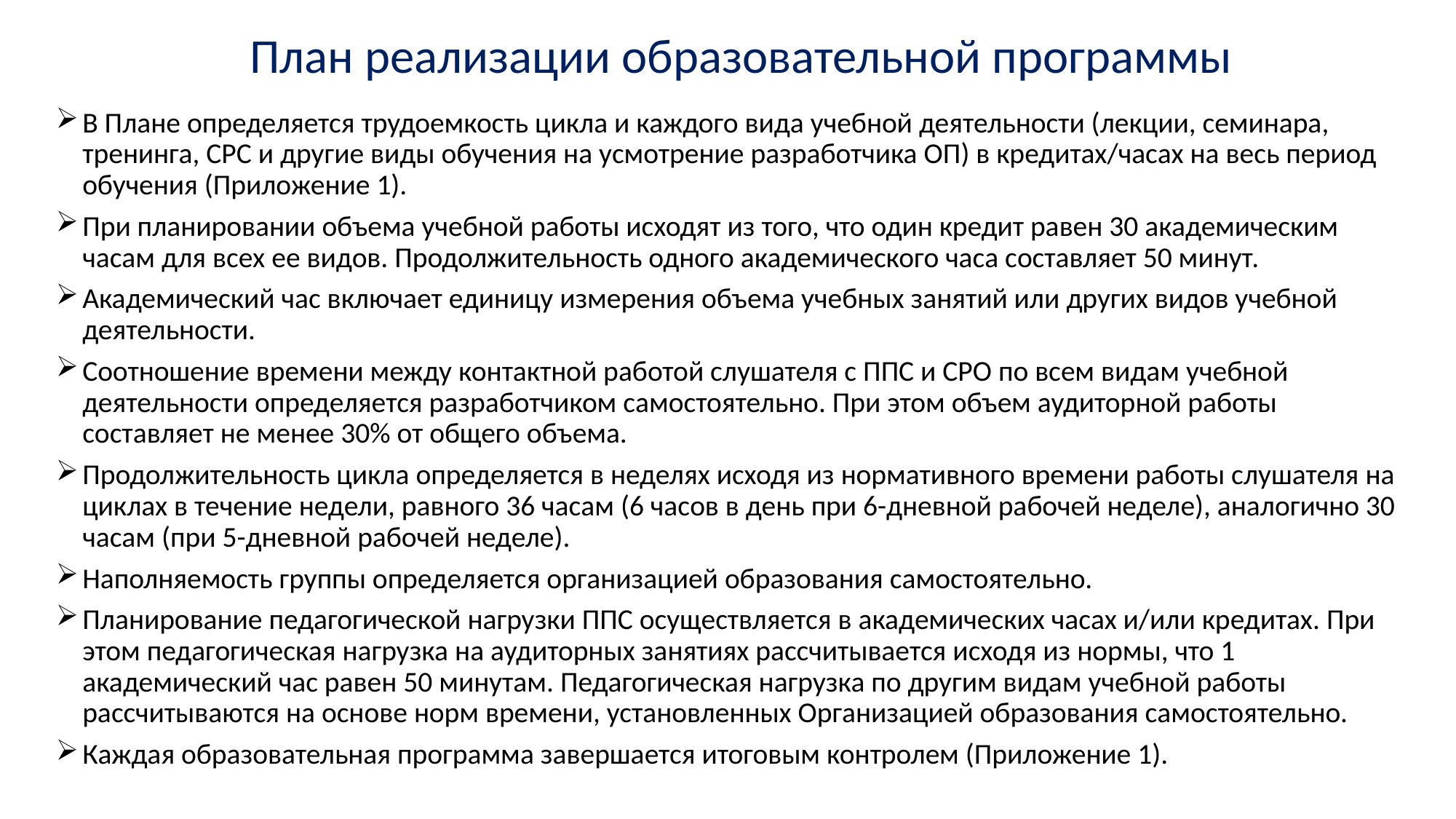

# План реализации образовательной программы
В Плане определяется трудоемкость цикла и каждого вида учебной деятельности (лекции, семинара, тренинга, СРС и другие виды обучения на усмотрение разработчика ОП) в кредитах/часах на весь период обучения (Приложение 1).
При планировании объема учебной работы исходят из того, что один кредит равен 30 академическим часам для всех ее видов. Продолжительность одного академического часа составляет 50 минут.
Академический час включает единицу измерения объема учебных занятий или других видов учебной деятельности.
Соотношение времени между контактной работой слушателя с ППС и СРО по всем видам учебной деятельности определяется разработчиком самостоятельно. При этом объем аудиторной работы составляет не менее 30% от общего объема.
Продолжительность цикла определяется в неделях исходя из нормативного времени работы слушателя на циклах в течение недели, равного 36 часам (6 часов в день при 6-дневной рабочей неделе), аналогично 30 часам (при 5-дневной рабочей неделе).
Наполняемость группы определяется организацией образования самостоятельно.
Планирование педагогической нагрузки ППС осуществляется в академических часах и/или кредитах. При этом педагогическая нагрузка на аудиторных занятиях рассчитывается исходя из нормы, что 1 академический час равен 50 минутам. Педагогическая нагрузка по другим видам учебной работы рассчитываются на основе норм времени, установленных Организацией образования самостоятельно.
Каждая образовательная программа завершается итоговым контролем (Приложение 1).